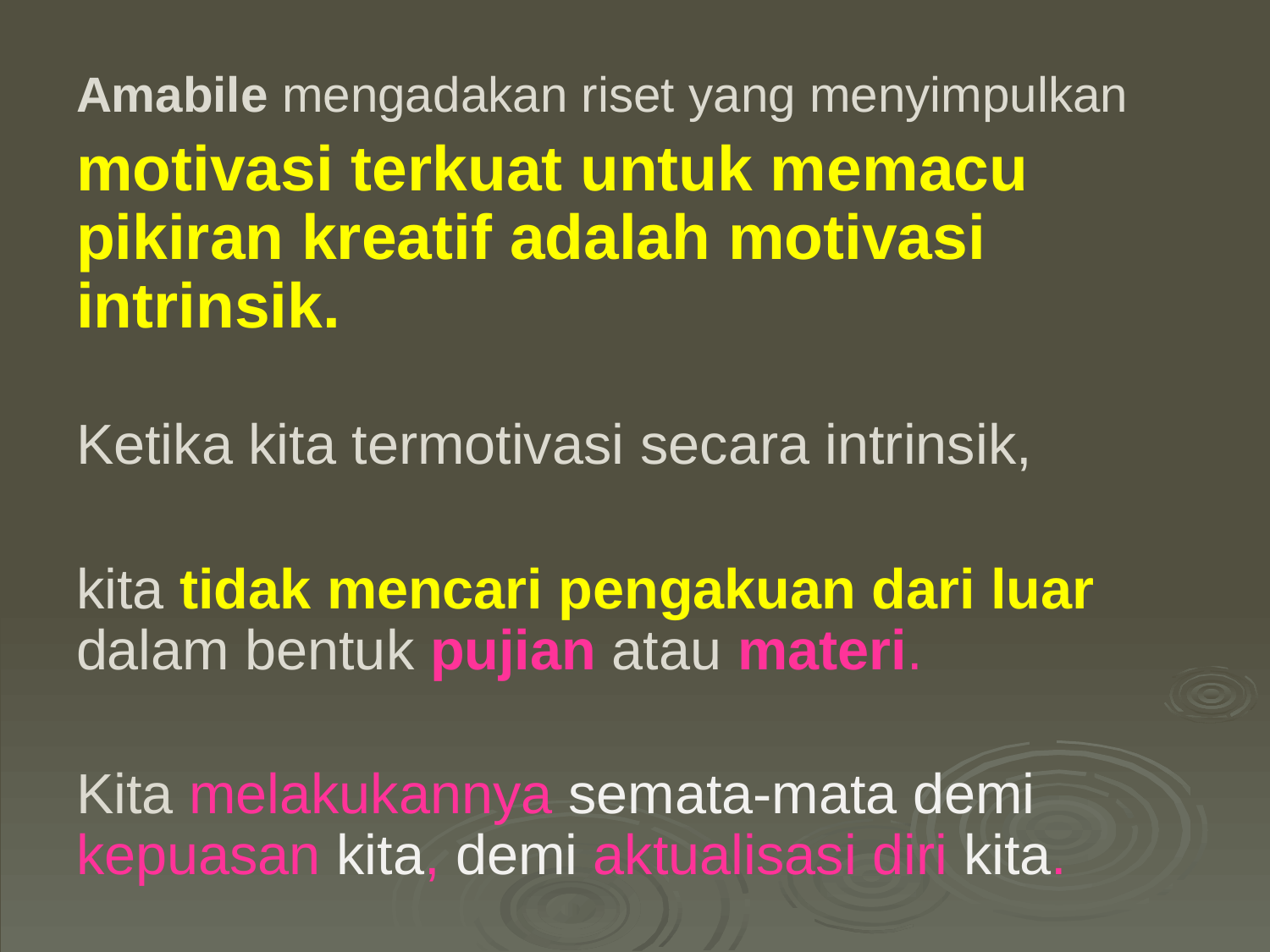

Amabile mengadakan riset yang menyimpulkan
motivasi terkuat untuk memacu pikiran kreatif adalah motivasi intrinsik.

Ketika kita termotivasi secara intrinsik,

kita tidak mencari pengakuan dari luar dalam bentuk pujian atau materi.

Kita melakukannya semata-mata demi kepuasan kita, demi aktualisasi diri kita.